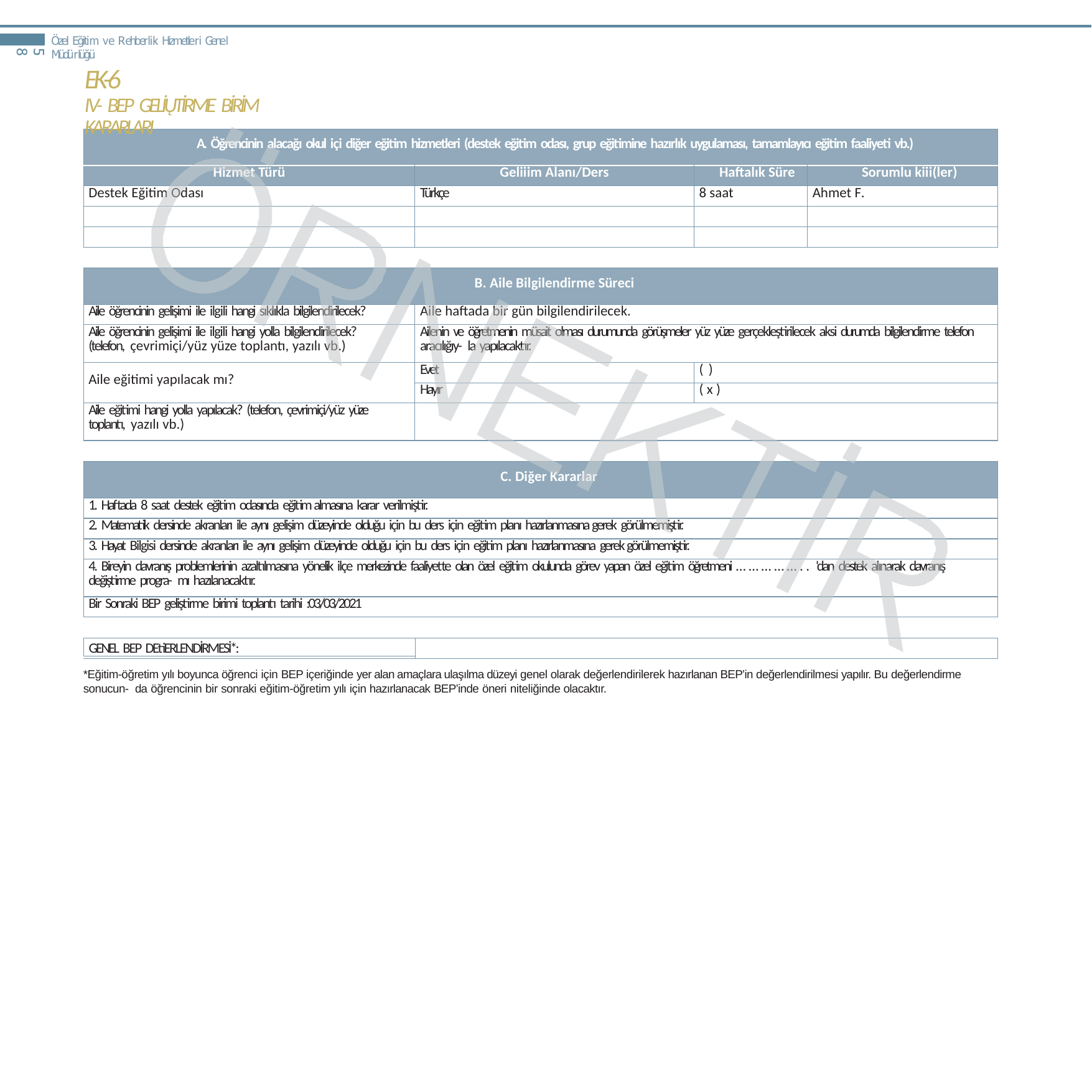

Özel Eğitim ve Rehberlik Hizmetleri Genel Müdürlüğü

58
# EK-6
IV- BEP GELİŲTİRME BİRİM KARARLARI

| A. Öğrencinin alacağı okul içi diğer eğitim hizmetleri (destek eğitim odası, grup eğitimine hazırlık uygulaması, tamamlayıcı eğitim faaliyeti vb.) |  |  |  |
| --- | --- | --- | --- |
| Hizmet Türü | Geliiim Alanı/Ders | Haftalık Süre | Sorumlu kiii(ler) |
| Destek Eğitim Odası | Türkçe | 8 saat | Ahmet F. |
|  |  |  |  |
|  |  |  |  |
| B. Aile Bilgilendirme Süreci |  |  |
| --- | --- | --- |
| Aile öğrencinin gelişimi ile ilgili hangi sıklıkla bilgilendirilecek? | Aile haftada bir gün bilgilendirilecek. |  |
| Aile öğrencinin gelişimi ile ilgili hangi yolla bilgilendirilecek? (telefon, çevrimiçi/yüz yüze toplantı, yazılı vb.) | Ailenin ve öğretmenin müsait olması durumunda görüşmeler yüz yüze gerçekleştirilecek aksi durumda bilgilendirme telefon aracılığıy- la yapılacaktır. |  |
| Aile eğitimi yapılacak mı? | Evet | ( ) |
|  | Hayır | ( x ) |
| Aile eğitimi hangi yolla yapılacak? (telefon, çevrimiçi/yüz yüze toplantı, yazılı vb.) |  |  |
| C. Diğer Kararlar |
| --- |
| 1. Haftada 8 saat destek eğitim odasında eğitim almasına karar verilmiştir. |
| 2. Matematik dersinde akranları ile aynı gelişim düzeyinde olduğu için bu ders için eğitim planı hazırlanmasına gerek görülmemiştir. |
| 3. Hayat Bilgisi dersinde akranları ile aynı gelişim düzeyinde olduğu için bu ders için eğitim planı hazırlanmasına gerek görülmemiştir. |
| 4. Bireyin davranış problemlerinin azaltılmasına yönelik ilçe merkezinde faaliyette olan özel eğitim okulunda görev yapan özel eğitim öğretmeni …………….. 'dan destek alınarak davranış değiştirme progra- mı hazılanacaktır. |
| Bir Sonraki BEP geliştirme birimi toplantı tarihi :03/03/2021 |
GENEL BEP DEtiERLENDİRMESİ*:
*Eğitim-öğretim yılı boyunca öğrenci için BEP içeriğinde yer alan amaçlara ulaşılma düzeyi genel olarak değerlendirilerek hazırlanan BEP’in değerlendirilmesi yapılır. Bu değerlendirme sonucun-  da öğrencinin bir sonraki eğitim-öğretim yılı için hazırlanacak BEP’inde öneri niteliğinde olacaktır.